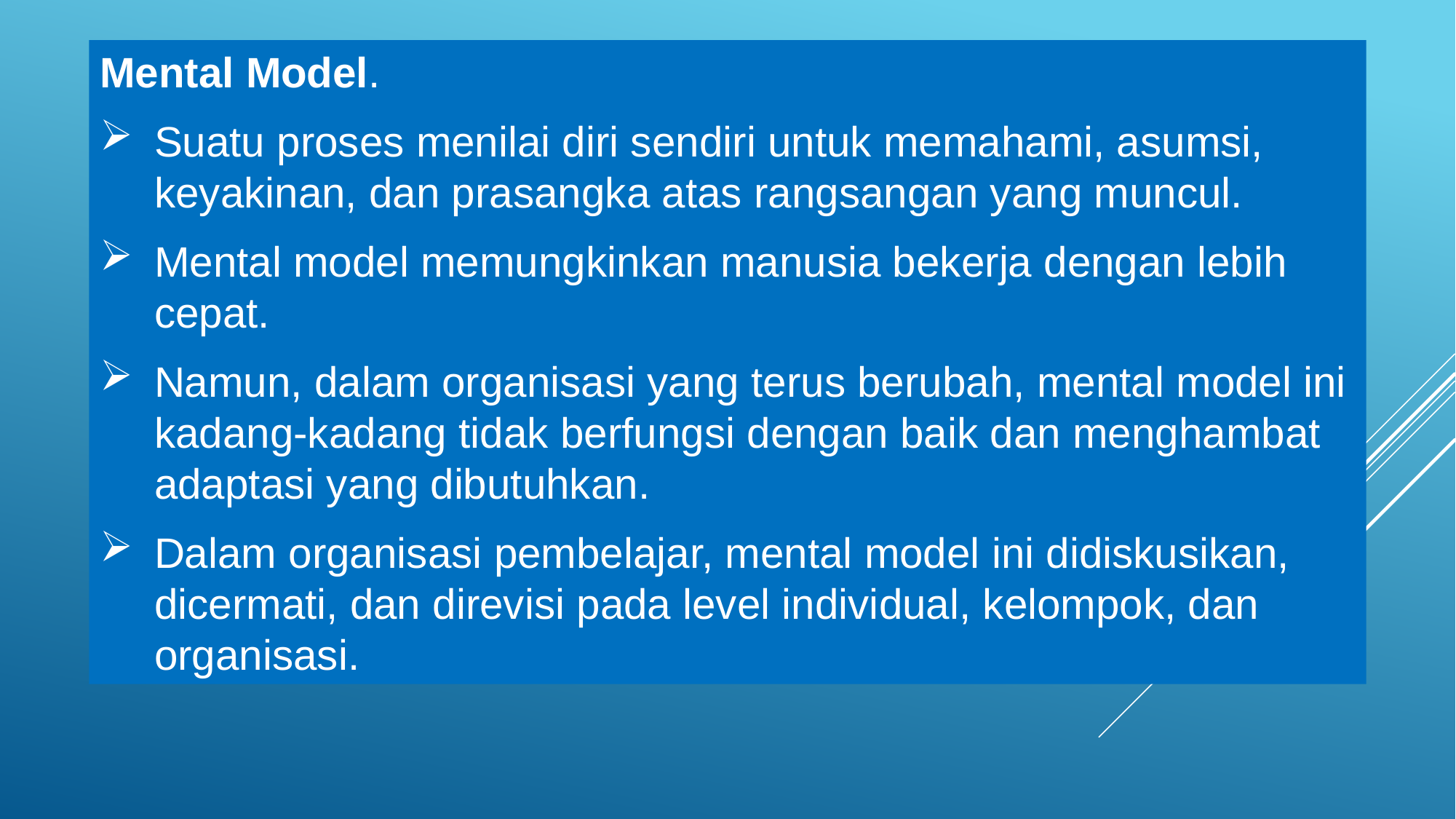

Mental Model.
Suatu proses menilai diri sendiri untuk memahami, asumsi, keyakinan, dan prasangka atas rangsangan yang muncul.
Mental model memungkinkan manusia bekerja dengan lebih cepat.
Namun, dalam organisasi yang terus berubah, mental model ini kadang-kadang tidak berfungsi dengan baik dan menghambat adaptasi yang dibutuhkan.
Dalam organisasi pembelajar, mental model ini didiskusikan, dicermati, dan direvisi pada level individual, kelompok, dan organisasi.